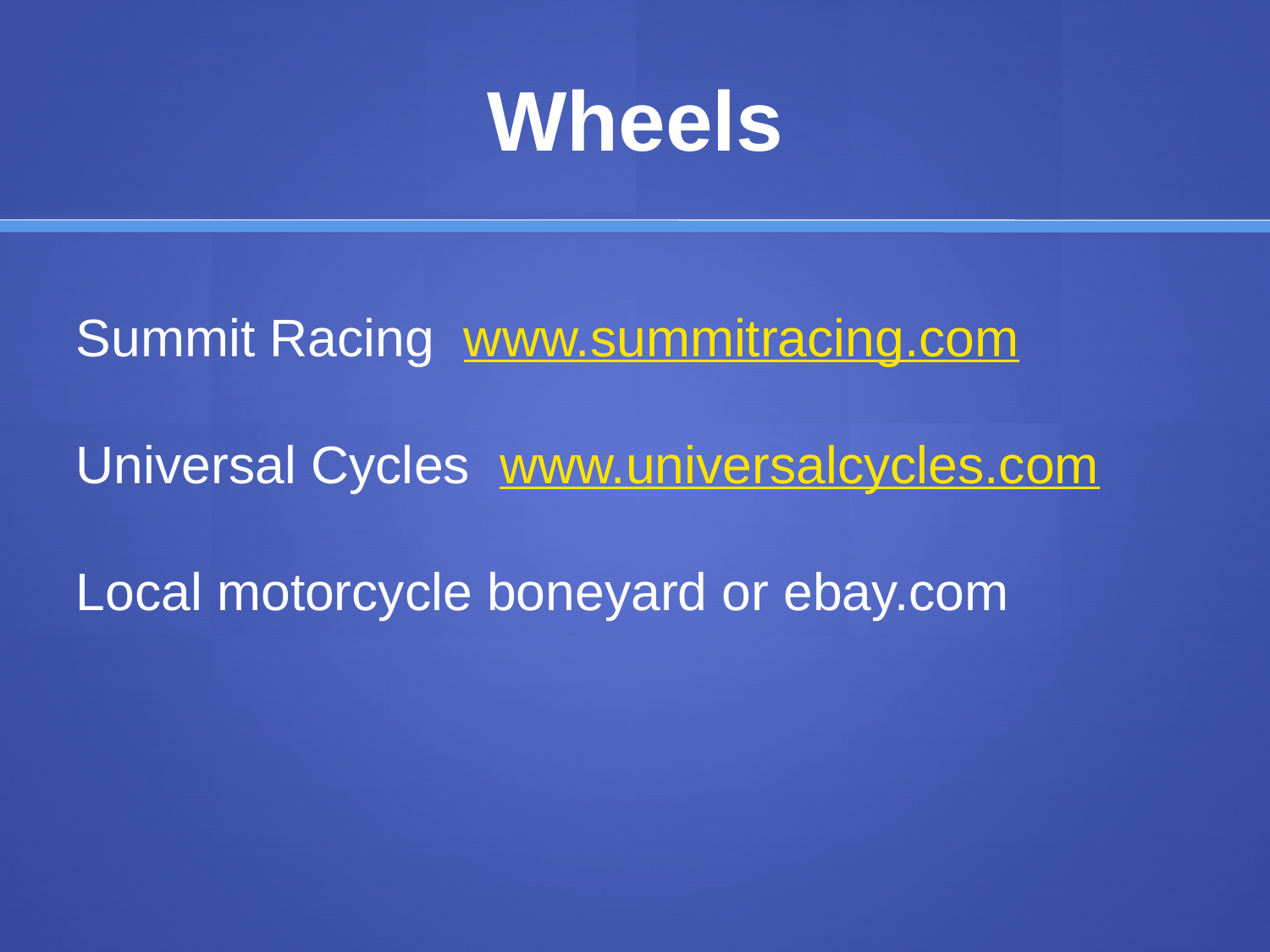

# Wheels
Summit Racing  www.summitracing.com

Universal Cycles  www.universalcycles.com

Local motorcycle boneyard or ebay.com